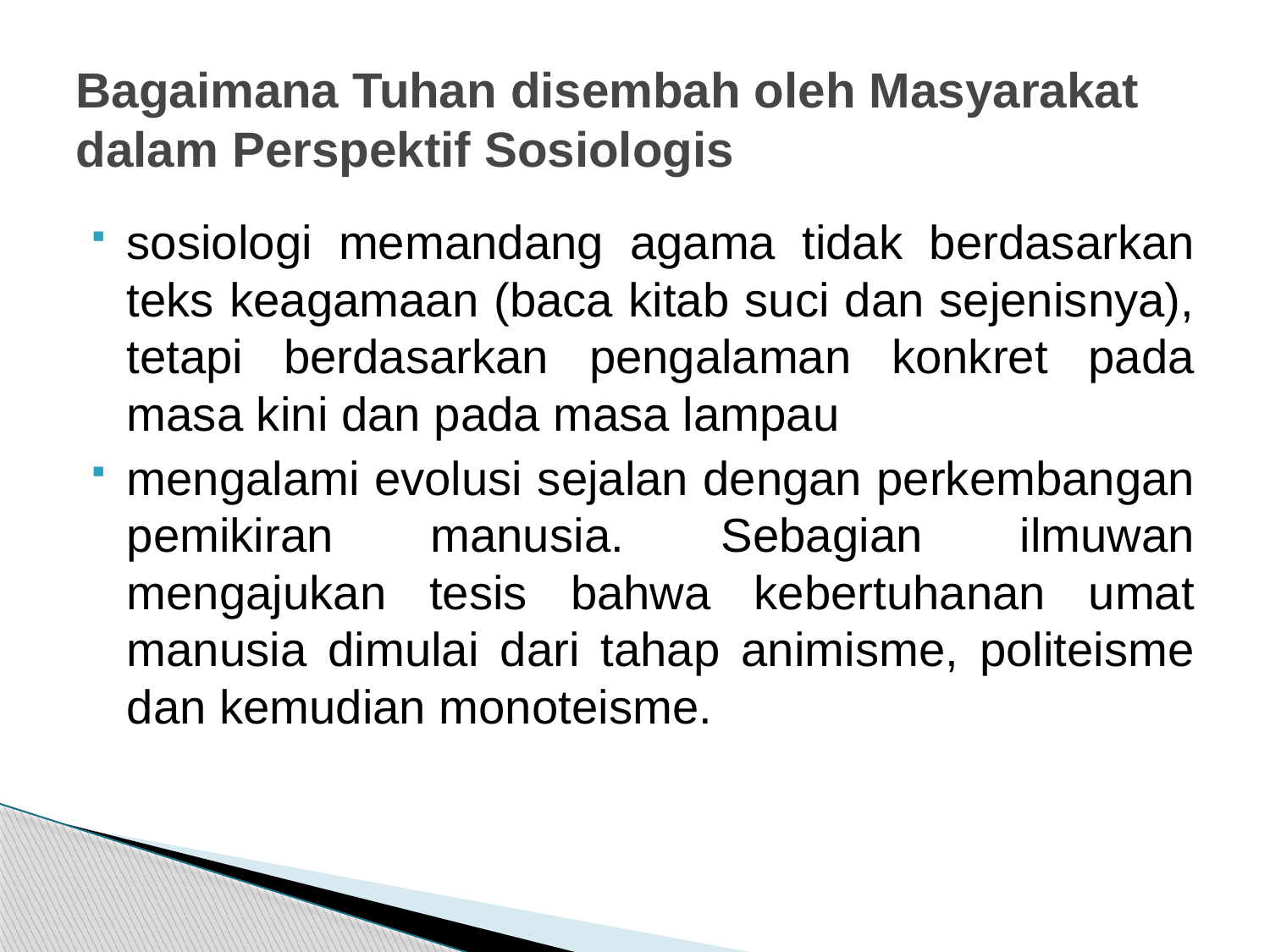

# Bagaimana Tuhan disembah oleh Masyarakat dalam Perspektif Sosiologis
sosiologi memandang agama tidak berdasarkan teks keagamaan (baca kitab suci dan sejenisnya), tetapi berdasarkan pengalaman konkret pada masa kini dan pada masa lampau
mengalami evolusi sejalan dengan perkembangan pemikiran manusia. Sebagian ilmuwan mengajukan tesis bahwa kebertuhanan umat manusia dimulai dari tahap animisme, politeisme dan kemudian monoteisme.